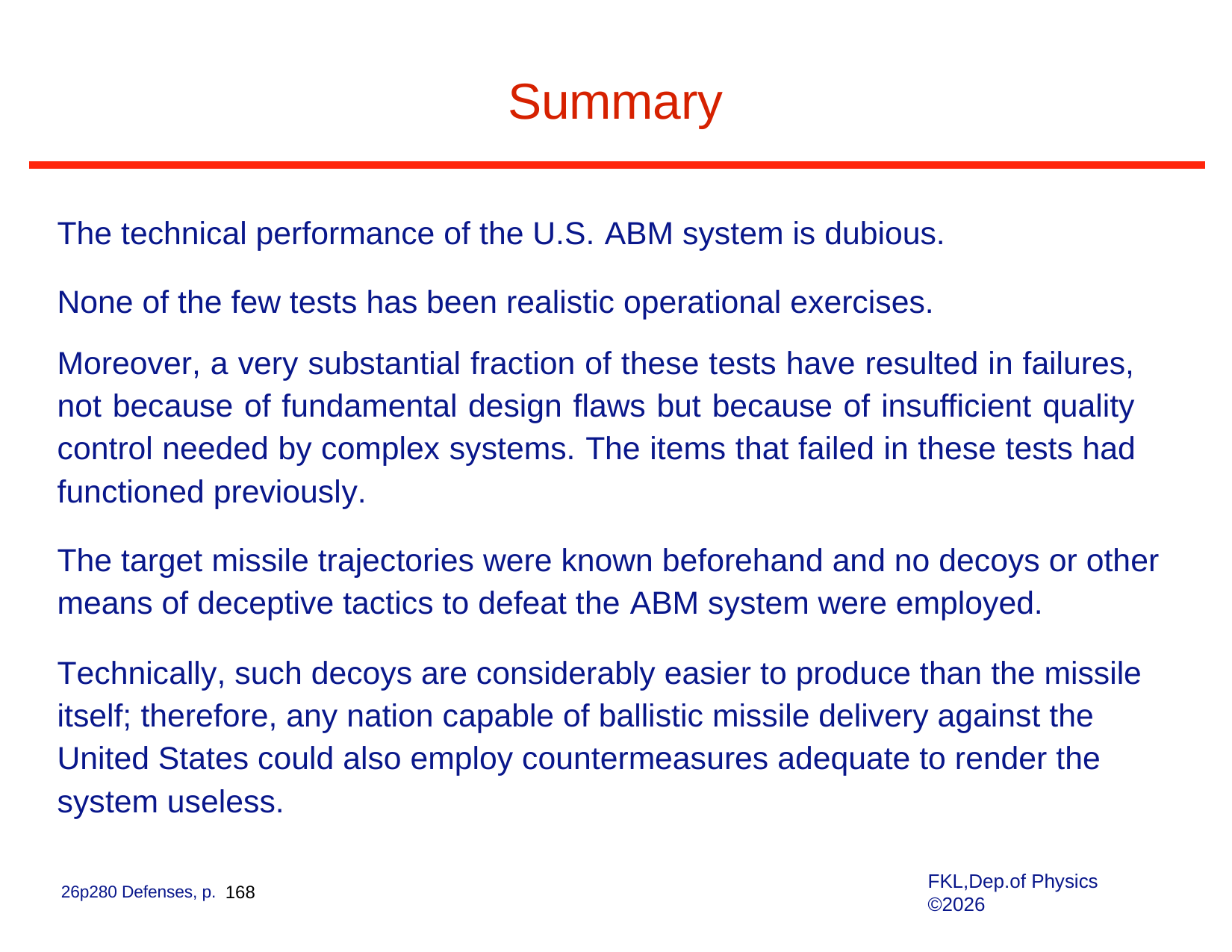

# Summary
The technical performance of the U.S. ABM system is dubious. None of the few tests has been realistic operational exercises.

Moreover, a very substantial fraction of these tests have resulted in failures, not because of fundamental design flaws but because of insufficient quality control needed by complex systems. The items that failed in these tests had functioned previously.

The target missile trajectories were known beforehand and no decoys or other means of deceptive tactics to defeat the ABM system were employed.

Technically, such decoys are considerably easier to produce than the missile itself; therefore, any nation capable of ballistic missile delivery against the United States could also employ countermeasures adequate to render the system useless.
FKL,Dep.of Physics ©2026
26p280 Defenses, p.  168